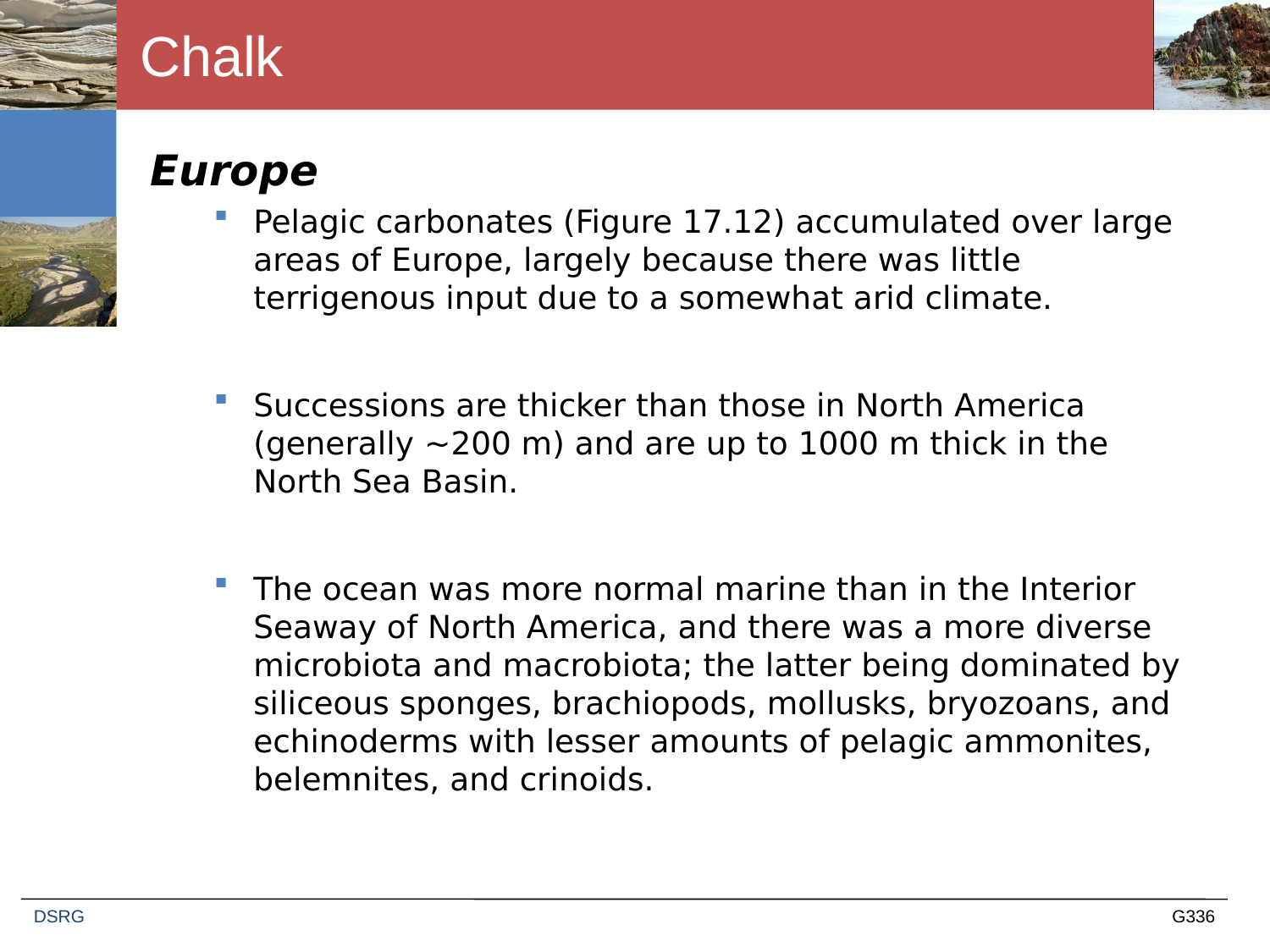

# Chalk
Europe
Pelagic carbonates (Figure 17.12) accumulated over large areas of Europe, largely because there was little terrigenous input due to a somewhat arid climate.

Successions are thicker than those in North America (generally ~200 m) and are up to 1000 m thick in the North Sea Basin.

The ocean was more normal marine than in the Interior Seaway of North America, and there was a more diverse microbiota and macrobiota; the latter being dominated by siliceous sponges, brachiopods, mollusks, bryozoans, and echinoderms with lesser amounts of pelagic ammonites, belemnites, and crinoids.
DSRG
G336